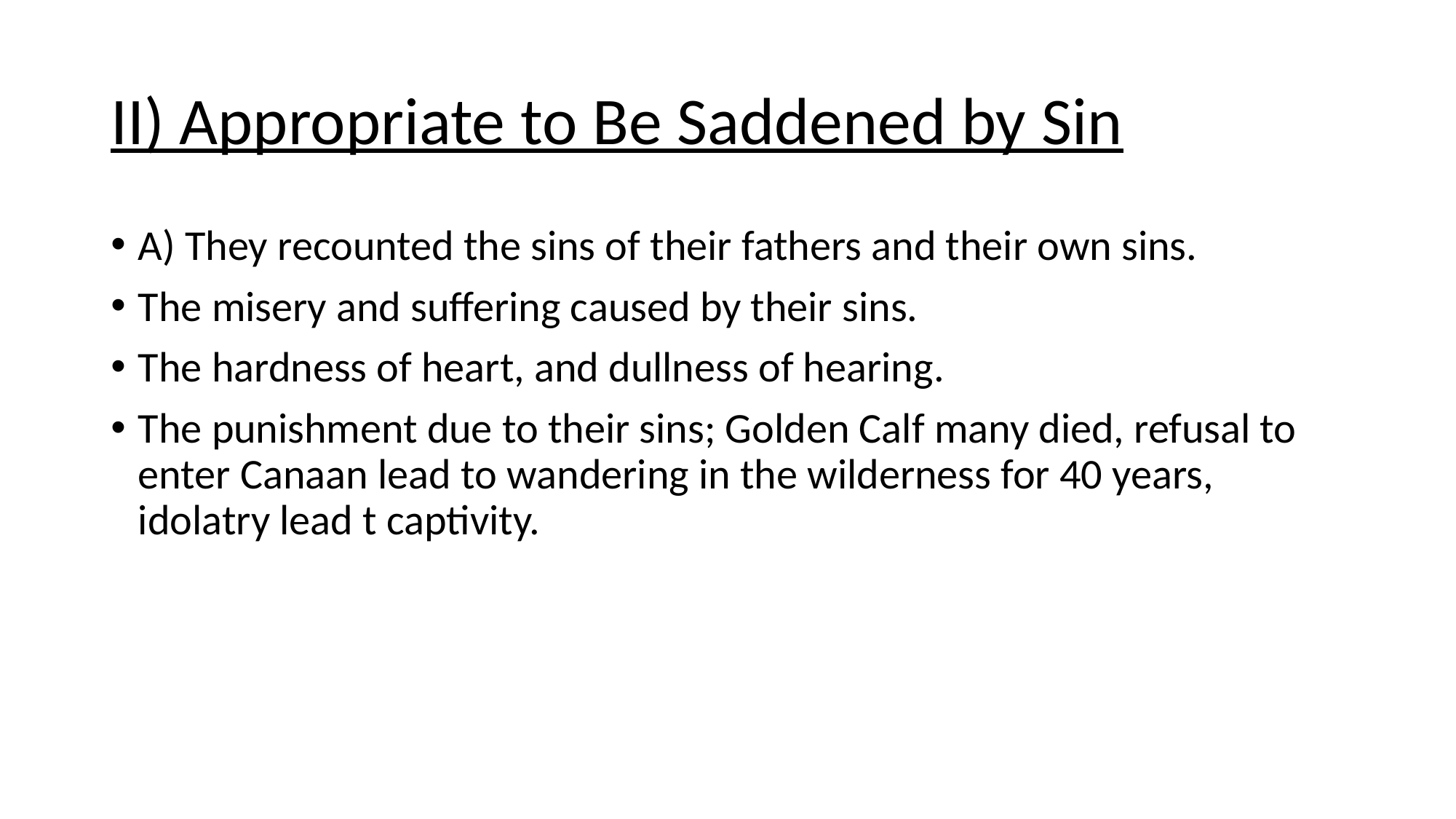

# II) Appropriate to Be Saddened by Sin
A) They recounted the sins of their fathers and their own sins.
The misery and suffering caused by their sins.
The hardness of heart, and dullness of hearing.
The punishment due to their sins; Golden Calf many died, refusal to enter Canaan lead to wandering in the wilderness for 40 years, idolatry lead t captivity.